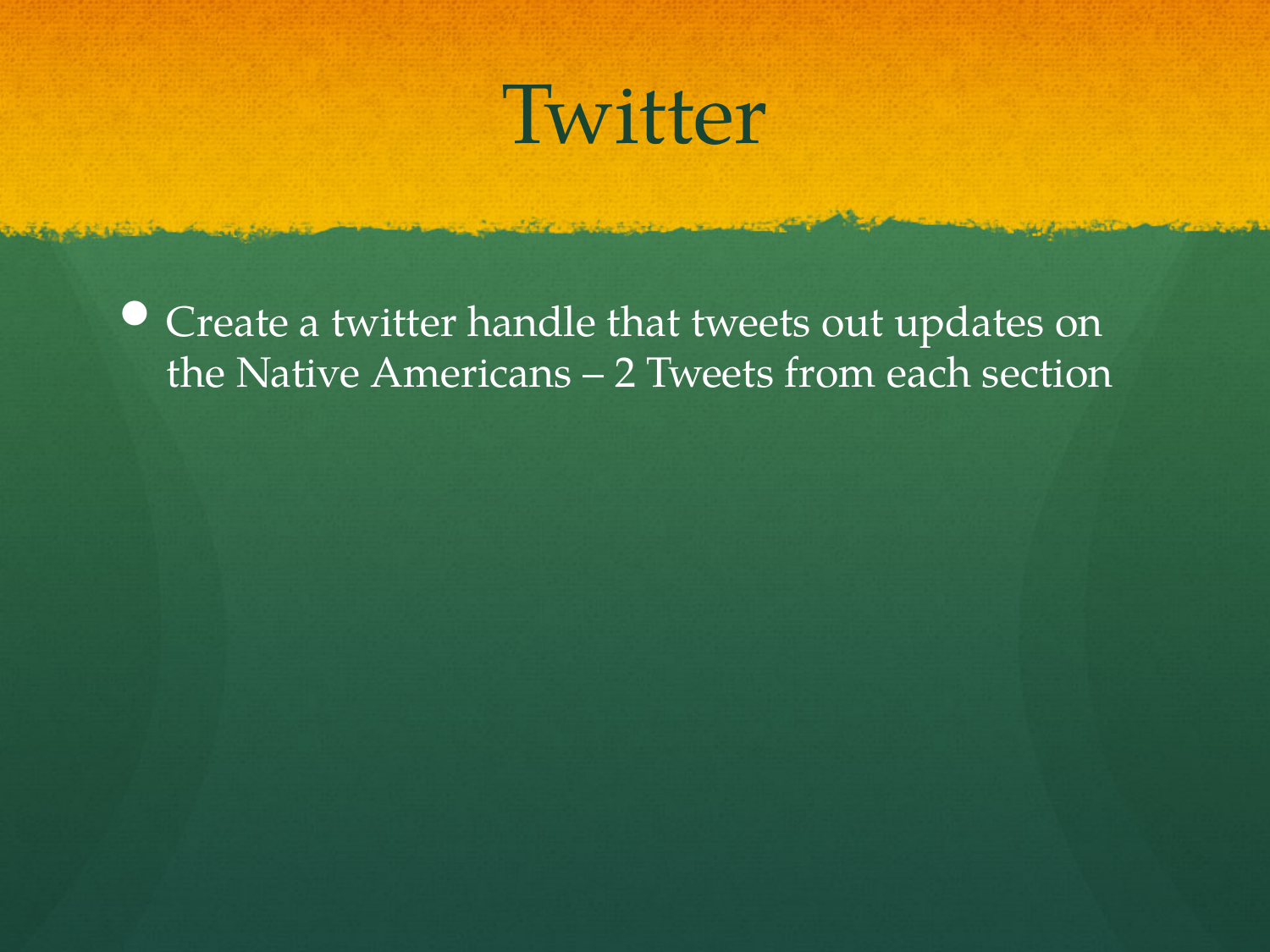

# Twitter
Create a twitter handle that tweets out updates on the Native Americans – 2 Tweets from each section